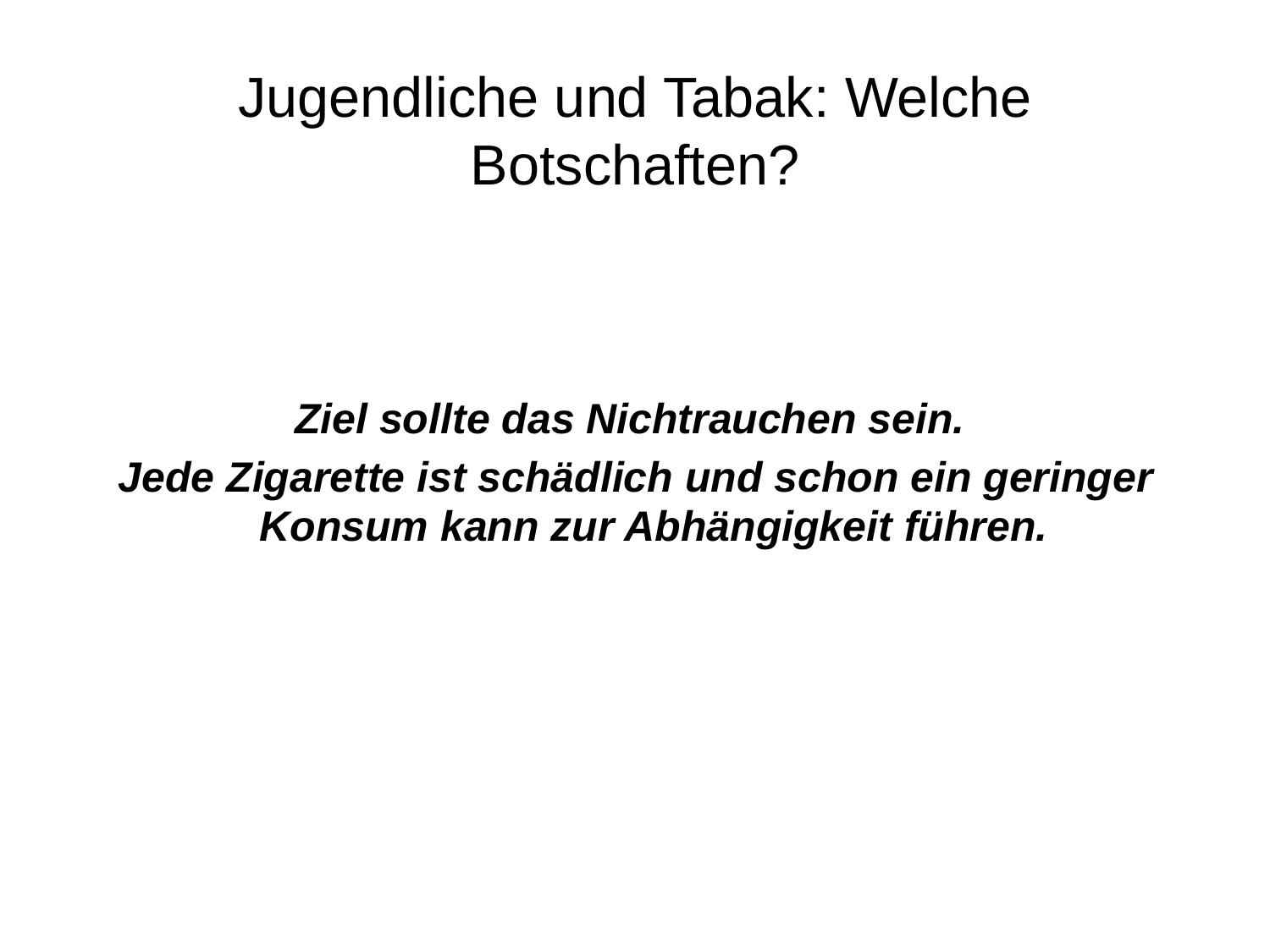

# Jugendliche und Tabak: Welche Botschaften?
Ziel sollte das Nichtrauchen sein.
Jede Zigarette ist schädlich und schon ein geringer Konsum kann zur Abhängigkeit führen.